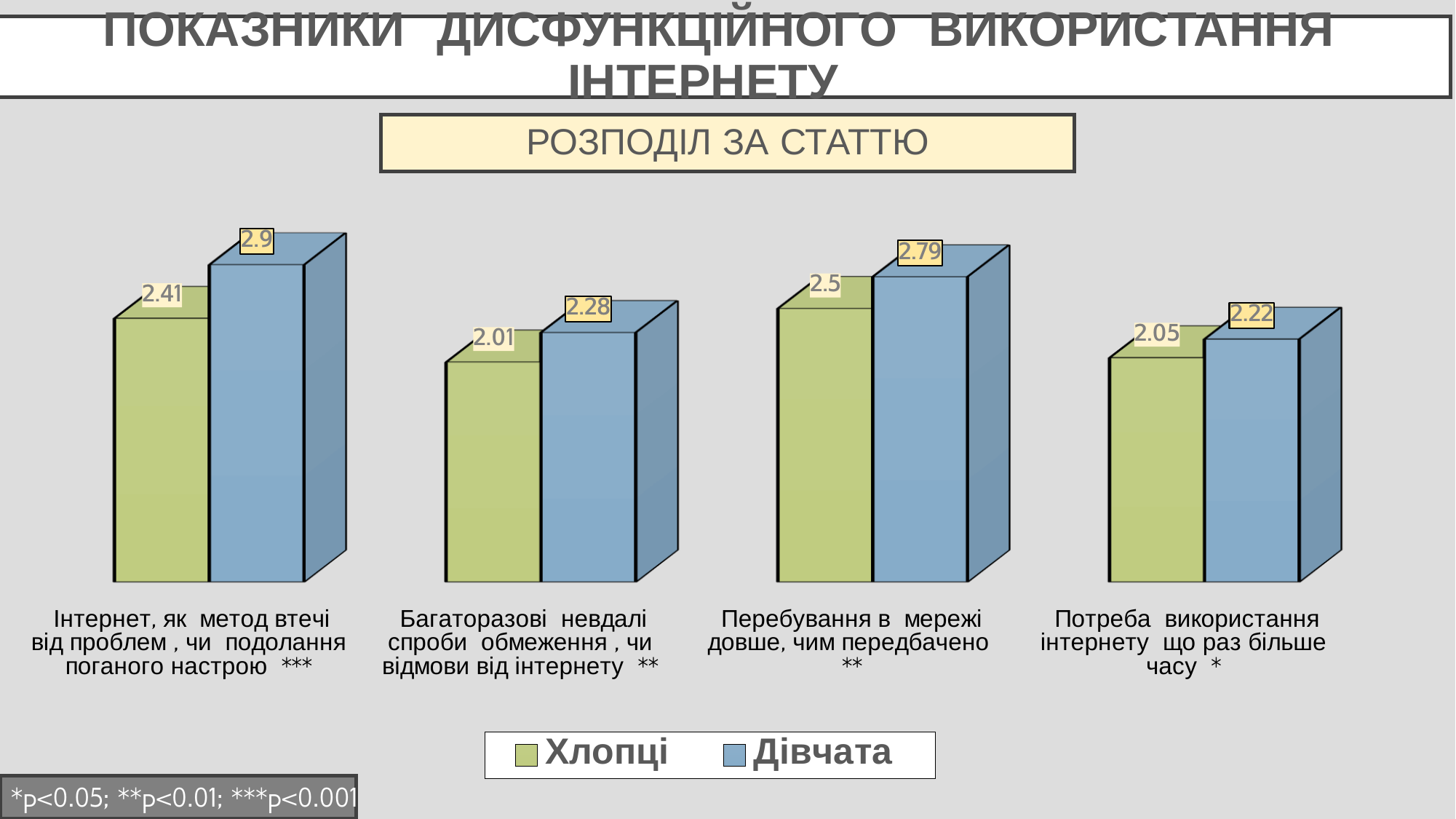

# Показники  дисфункційного  використання Інтернету
 розподіл за статтю

[unsupported chart]

*p<0.05; **p<0.01; ***p<0.001